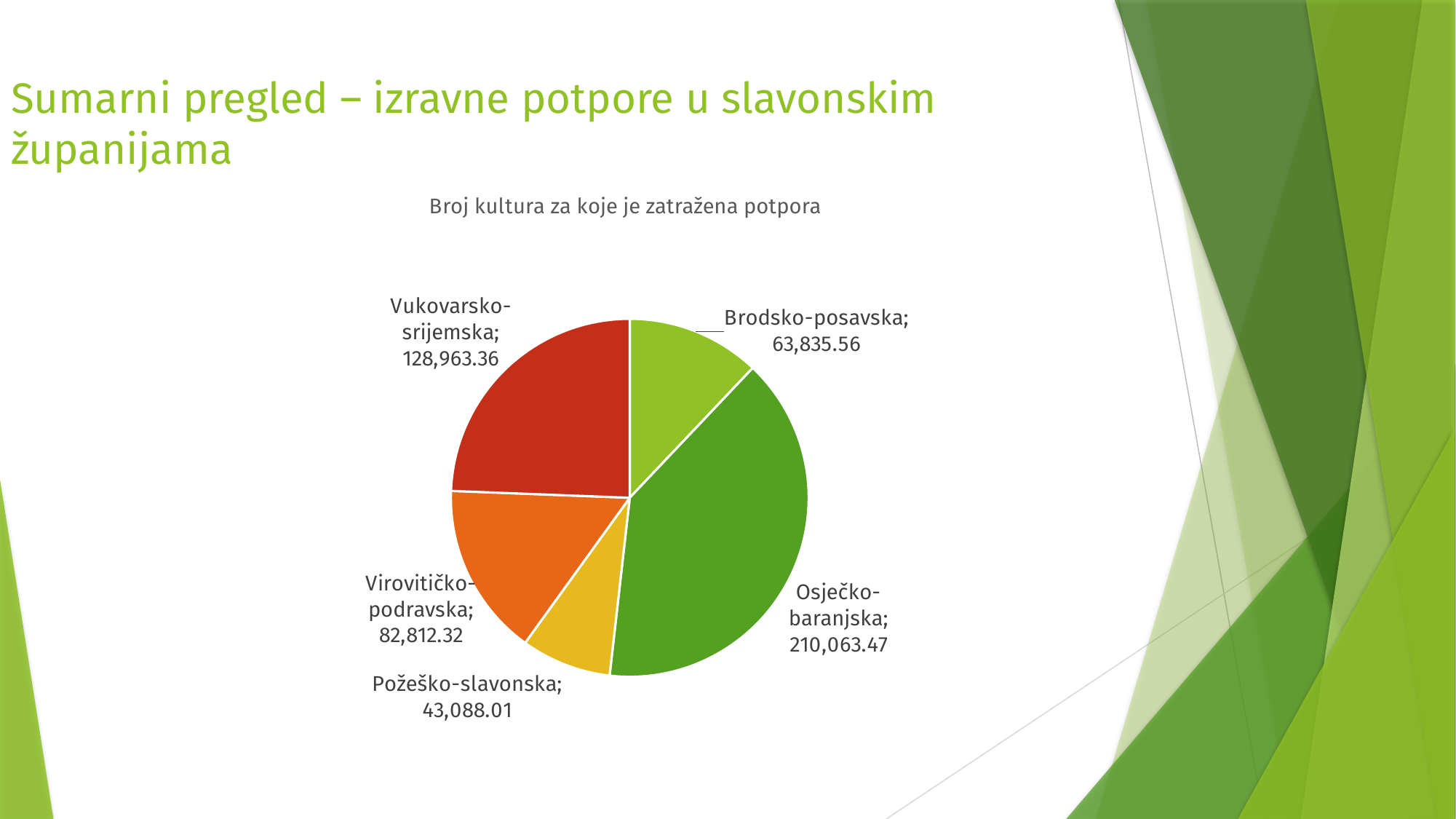

# Sumarni pregled – izravne potpore u slavonskim županijama

[unsupported chart]